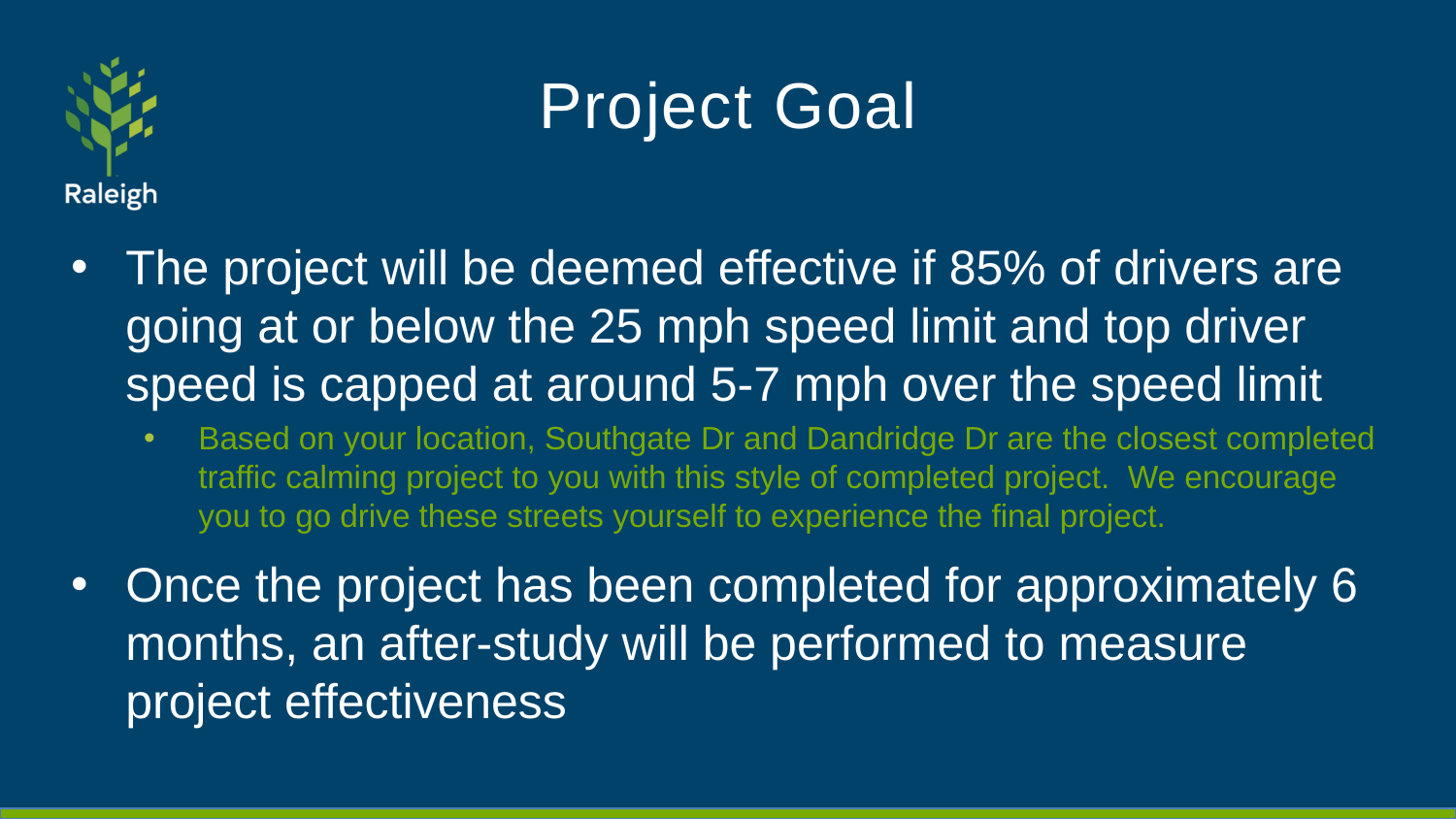

# Project Goal
The project will be deemed effective if 85% of drivers are going at or below the 25 mph speed limit and top driver speed is capped at around 5-7 mph over the speed limit
Based on your location, Southgate Dr and Dandridge Dr are the closest completed traffic calming project to you with this style of completed project.  We encourage you to go drive these streets yourself to experience the final project.
Once the project has been completed for approximately 6 months, an after-study will be performed to measure project effectiveness